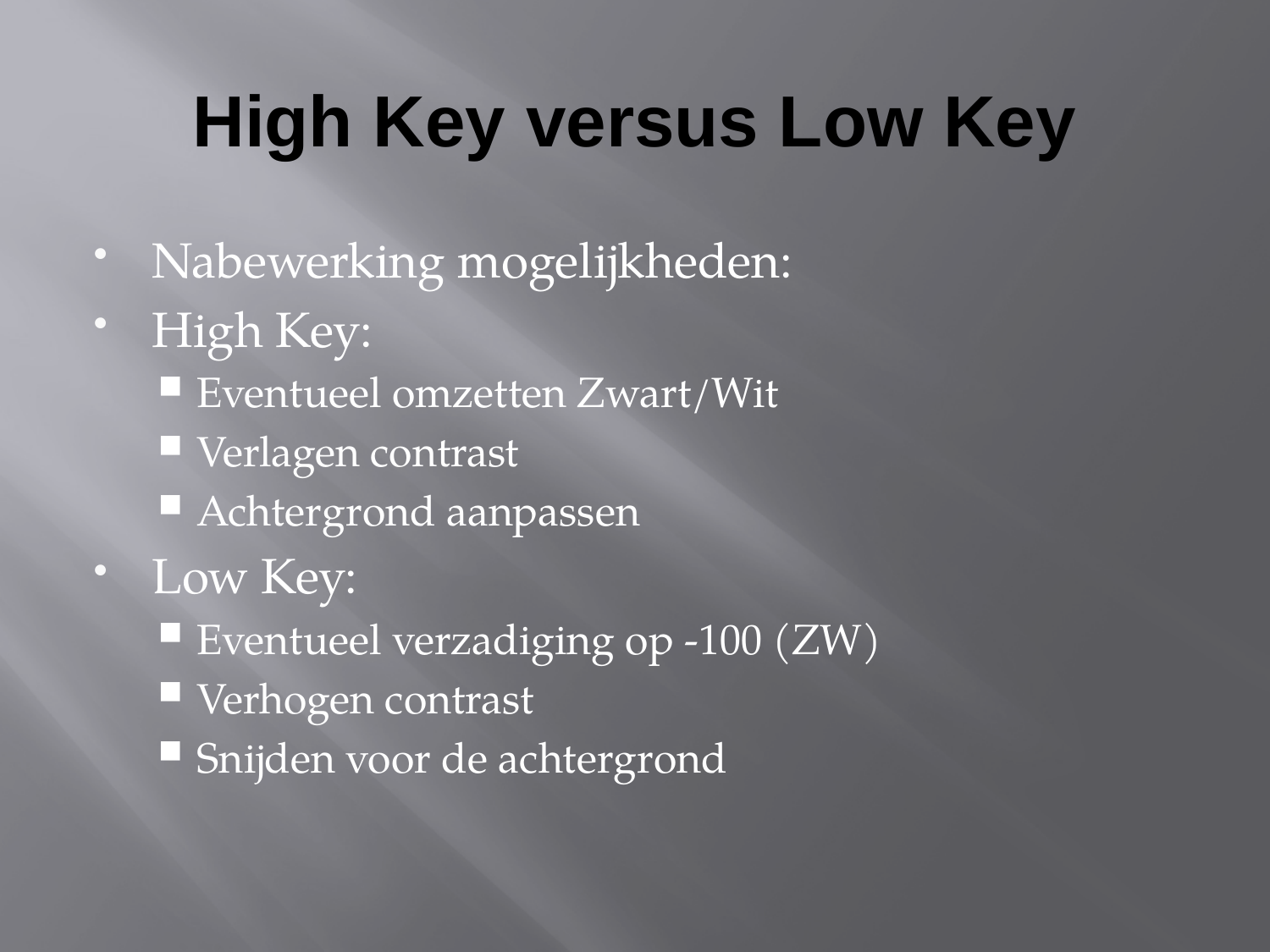

# High Key versus Low Key
Nabewerking mogelijkheden:
High Key:
Eventueel omzetten Zwart/Wit
Verlagen contrast
Achtergrond aanpassen
Low Key:
Eventueel verzadiging op -100 (ZW)
Verhogen contrast
Snijden voor de achtergrond